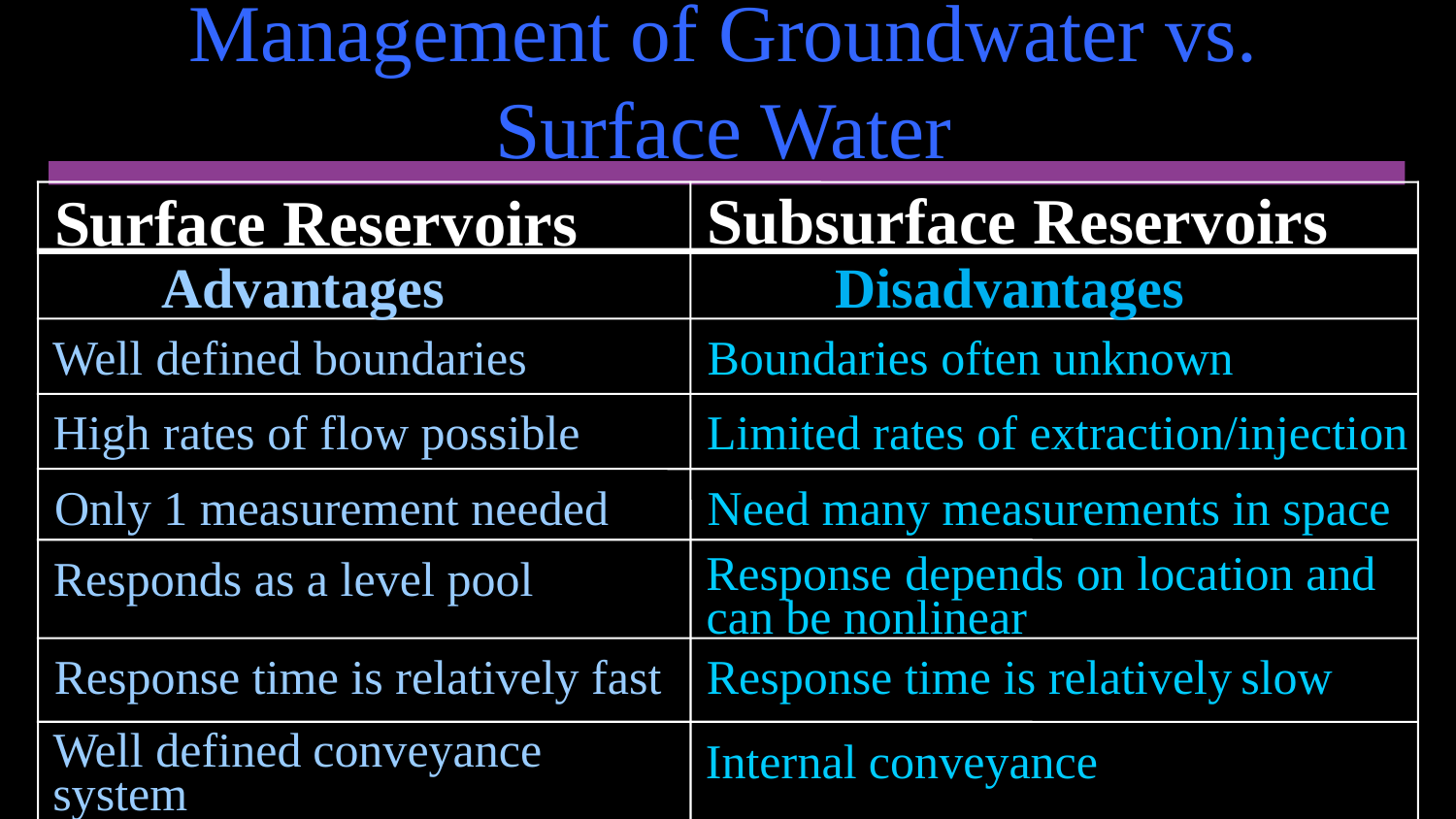

# Management of Groundwater vs. Surface Water

Subsurface Reservoirs

Surface Reservoirs

Advantages
Disadvantages

Well
defined boundaries
Boundaries often unknown

High
rates of flow possible
Limited rates of extraction/injection

Only 1 measurement needed
Need many measurements in space

Response
depends on location and
Responds
as a level pool
can be nonlinear

Response time is relatively fast
Response time is relatively
slow
Well defined
conveyance
Internal
conveyance
system